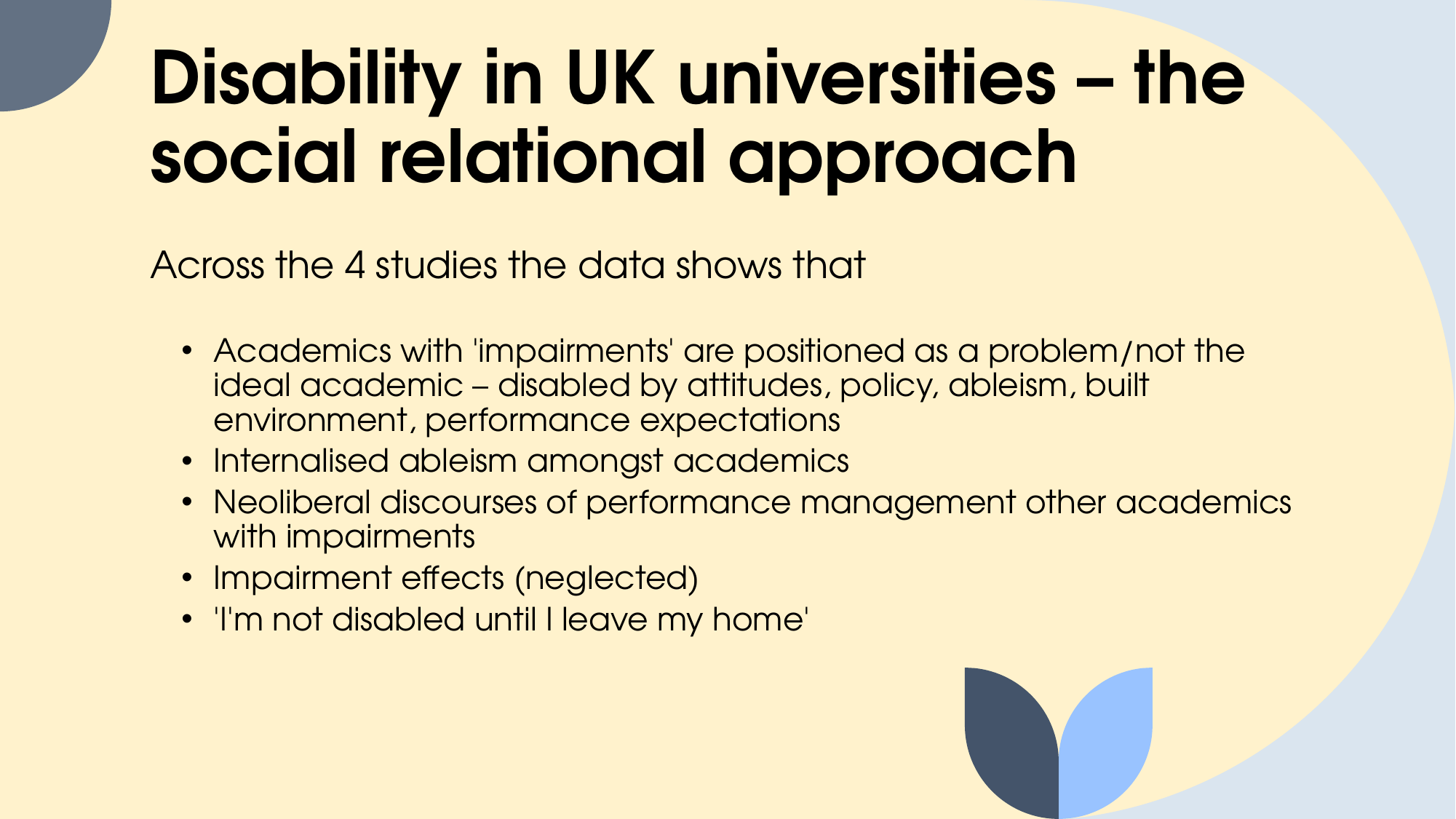

# Disability in UK universities – the social relational approach
Across the 4 studies the data shows that

Academics with 'impairments' are positioned as a problem/not the ideal academic – disabled by attitudes, policy, ableism, built environment, performance expectations
Internalised ableism amongst academics
Neoliberal discourses of performance management other academics with impairments
Impairment effects (neglected)
'I'm not disabled until I leave my home'